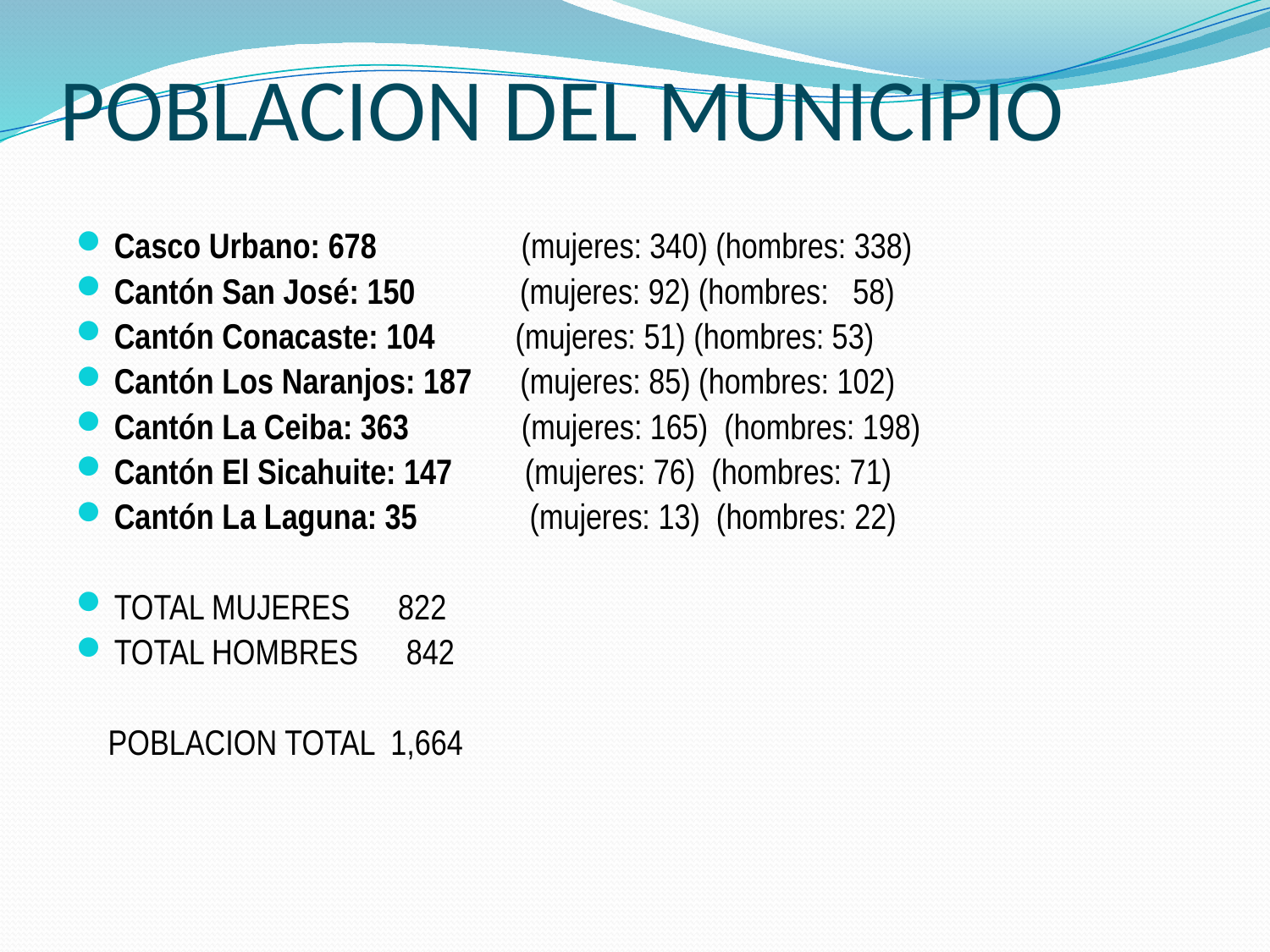

# POBLACION DEL MUNICIPIO
Casco Urbano: 678                  (mujeres: 340) (hombres: 338)
Cantón San José: 150             (mujeres: 92) (hombres:   58)
Cantón Conacaste: 104          (mujeres: 51) (hombres: 53)
Cantón Los Naranjos: 187      (mujeres: 85) (hombres: 102)
Cantón La Ceiba: 363              (mujeres: 165)  (hombres: 198)
Cantón El Sicahuite: 147         (mujeres: 76)  (hombres: 71)
Cantón La Laguna: 35              (mujeres: 13)  (hombres: 22)

TOTAL MUJERES      822
TOTAL HOMBRES      842

    POBLACION TOTAL  1,664